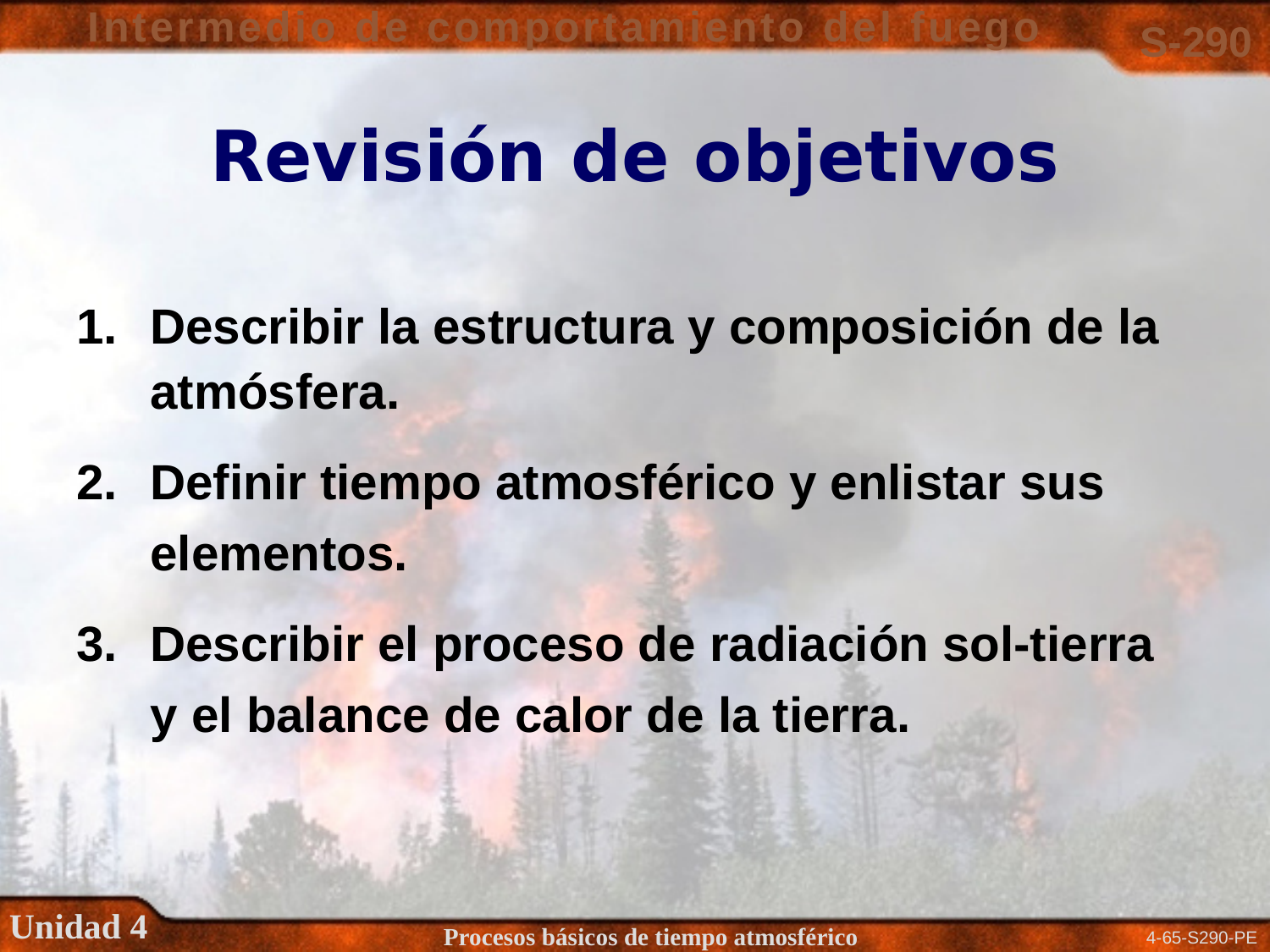

# Revisión de objetivos
Describir la estructura y composición de la atmósfera.
Definir tiempo atmosférico y enlistar sus elementos.
Describir el proceso de radiación sol-tierra y el balance de calor de la tierra.